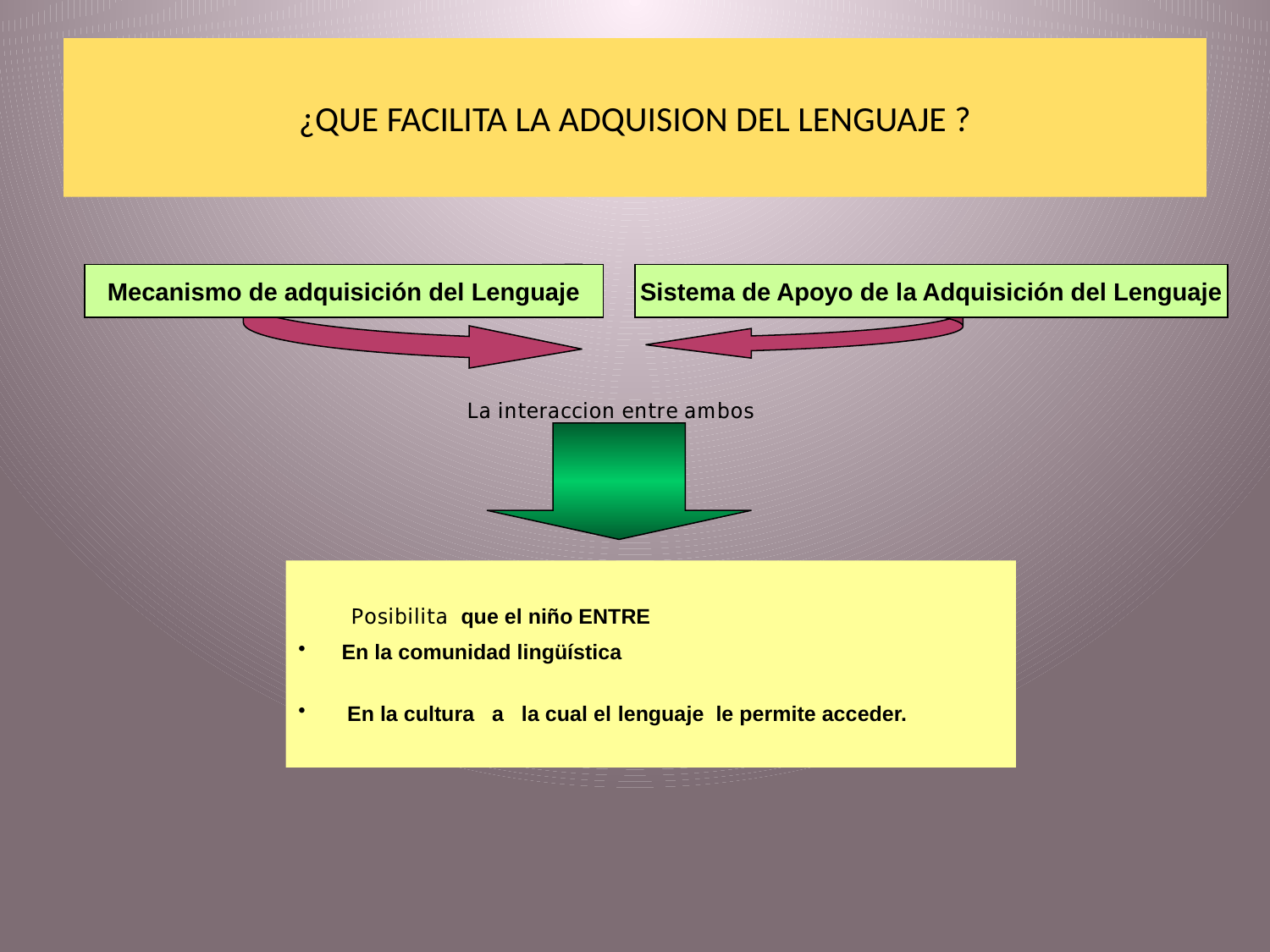

# ¿QUE FACILITA LA ADQUISION DEL LENGUAJE ?
Mecanismo de adquisición del Lenguaje

Sistema de Apoyo de la Adquisición del Lenguaje

La interaccion entre ambos

         Posibilita  que el niño ENTRE
      En la comunidad lingüística
       En la cultura   a   la cual el lenguaje  le permite acceder.